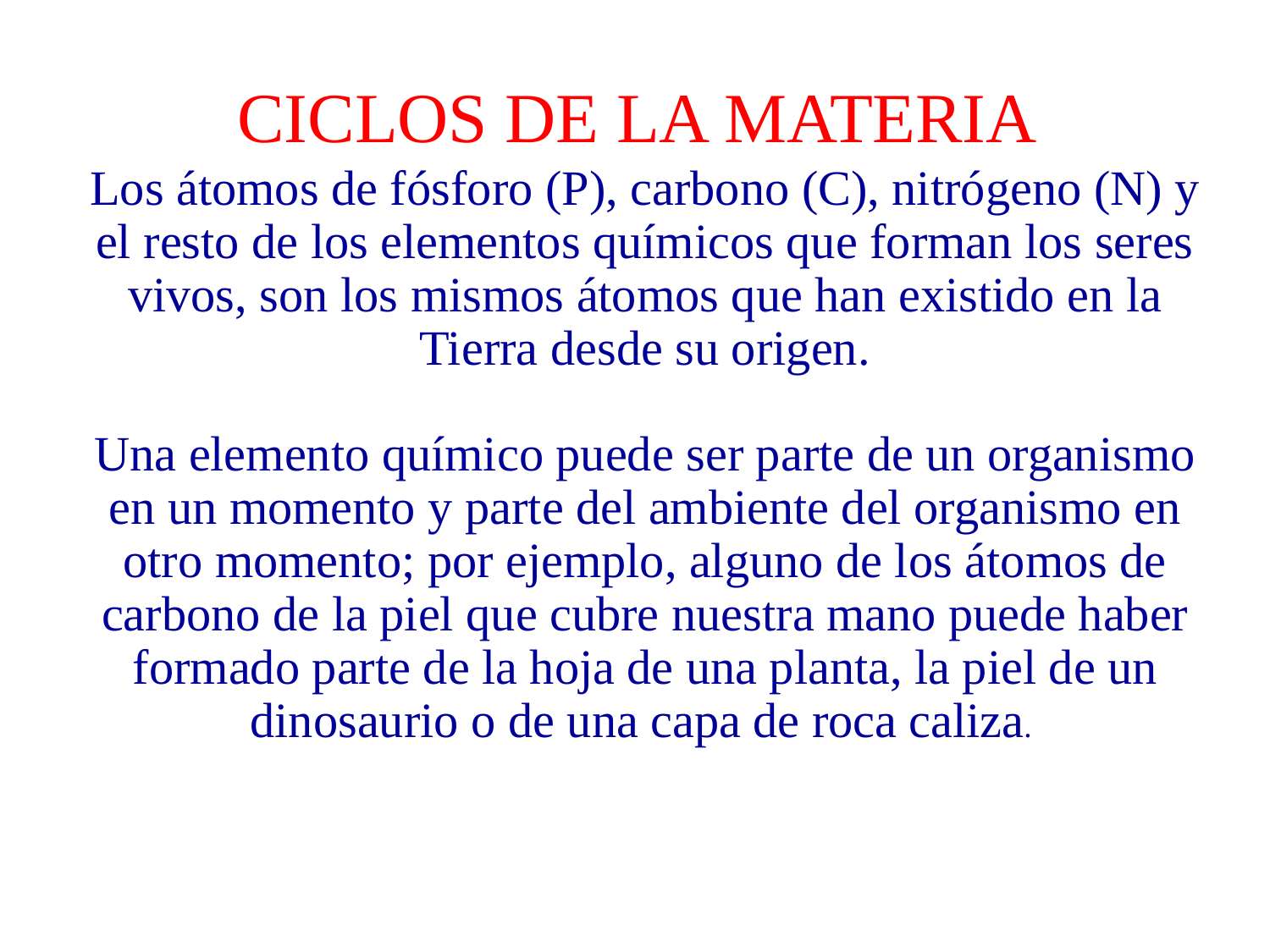

CICLOS DE LA MATERIA
Los átomos de fósforo (P), carbono (C), nitrógeno (N) y el resto de los elementos químicos que forman los seres vivos, son los mismos átomos que han existido en la Tierra desde su origen.

Una elemento químico puede ser parte de un organismo en un momento y parte del ambiente del organismo en otro momento; por ejemplo, alguno de los átomos de carbono de la piel que cubre nuestra mano puede haber formado parte de la hoja de una planta, la piel de un dinosaurio o de una capa de roca caliza.